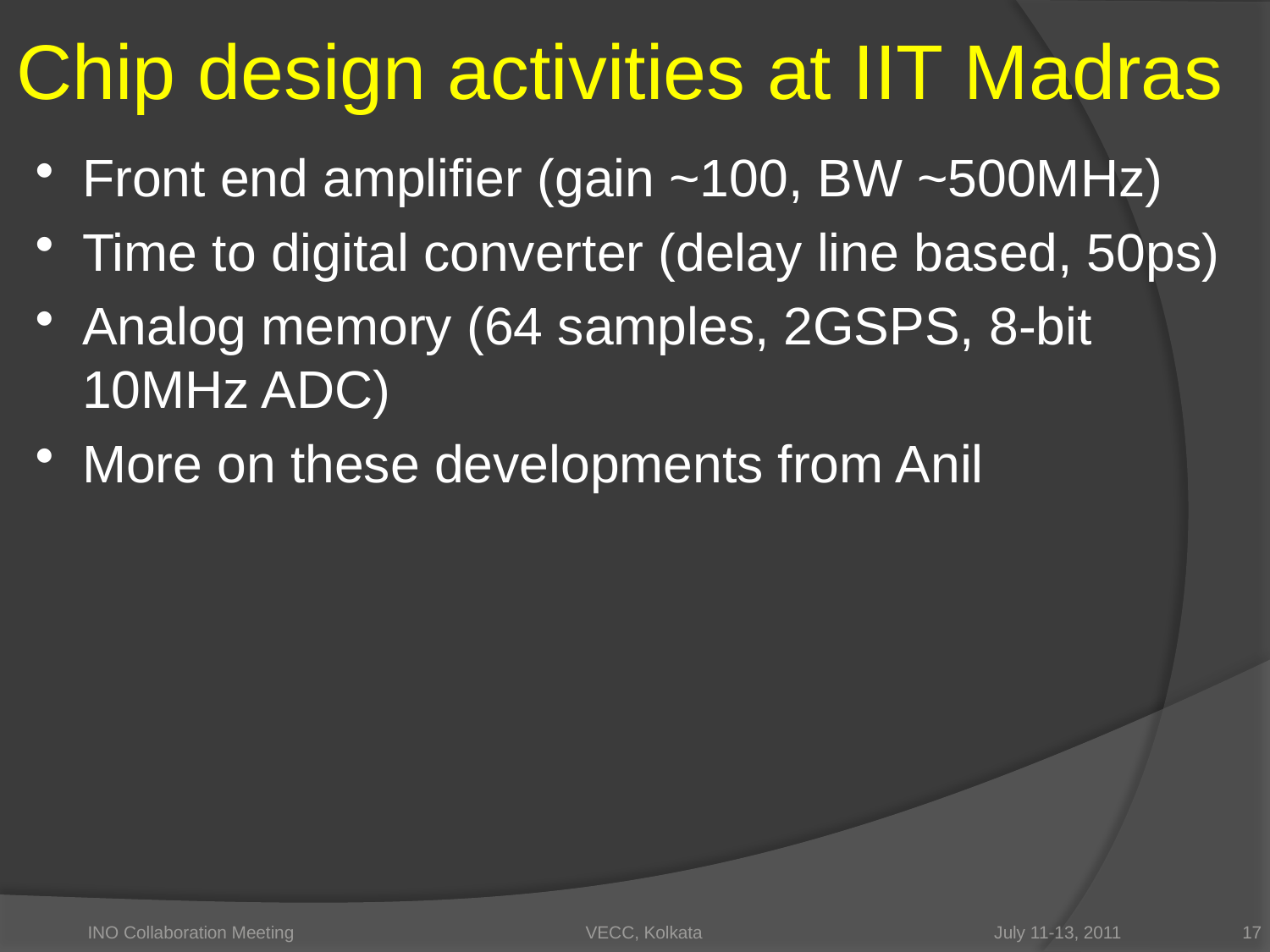

# Chip design activities at IIT Madras
Front end amplifier (gain ~100, BW ~500MHz)
Time to digital converter (delay line based, 50ps)
Analog memory (64 samples, 2GSPS, 8-bit  10MHz ADC)
More on these developments from Anil
INO Collaboration Meeting                                                            VECC, Kolkata                                                            July 11-13, 2011
17